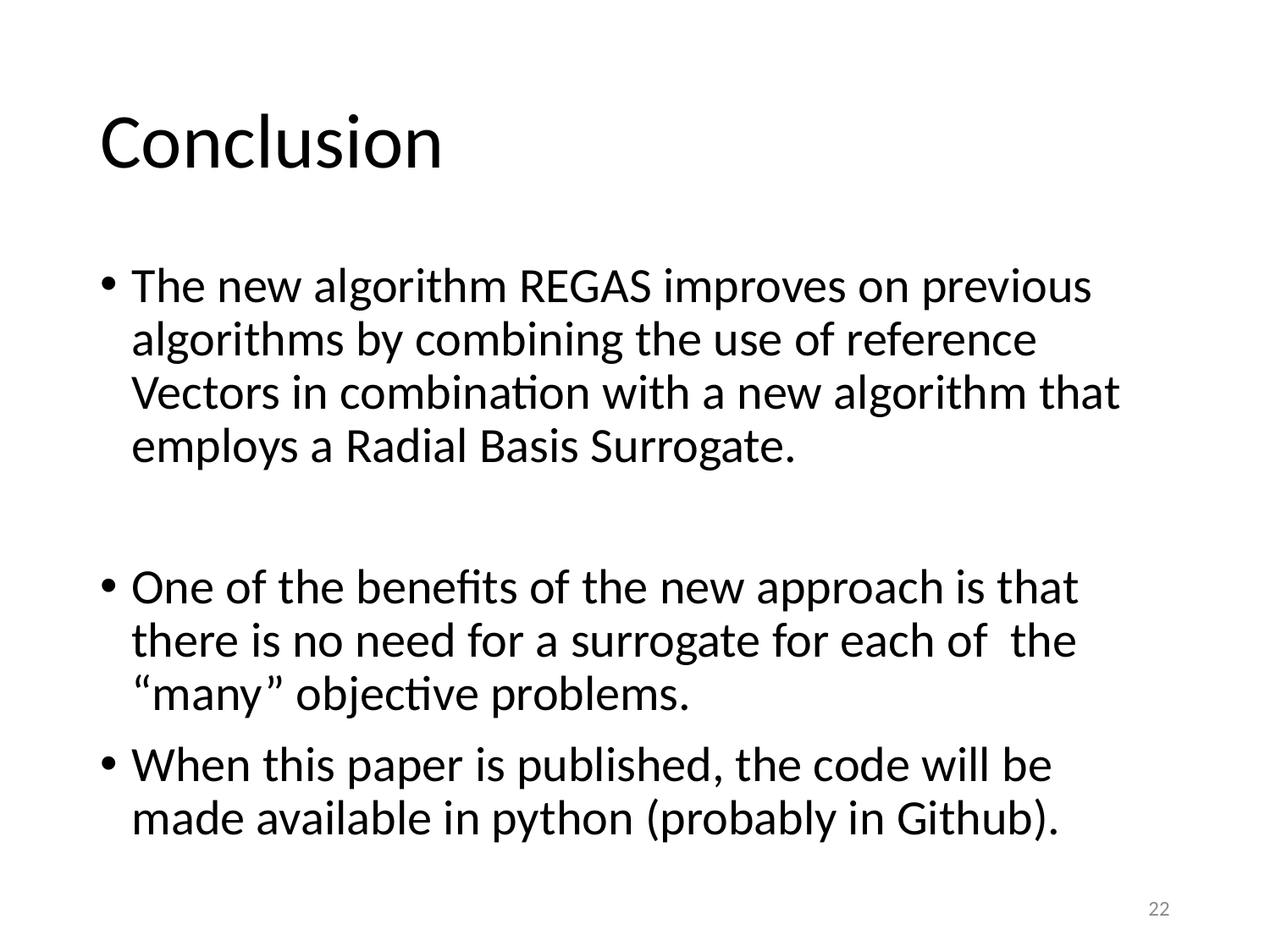

# Conclusion
The new algorithm REGAS improves on previous algorithms by combining the use of reference  Vectors in combination with a new algorithm that employs a Radial Basis Surrogate.

One of the benefits of the new approach is that there is no need for a surrogate for each of  the “many” objective problems.
When this paper is published, the code will be made available in python (probably in Github).
22